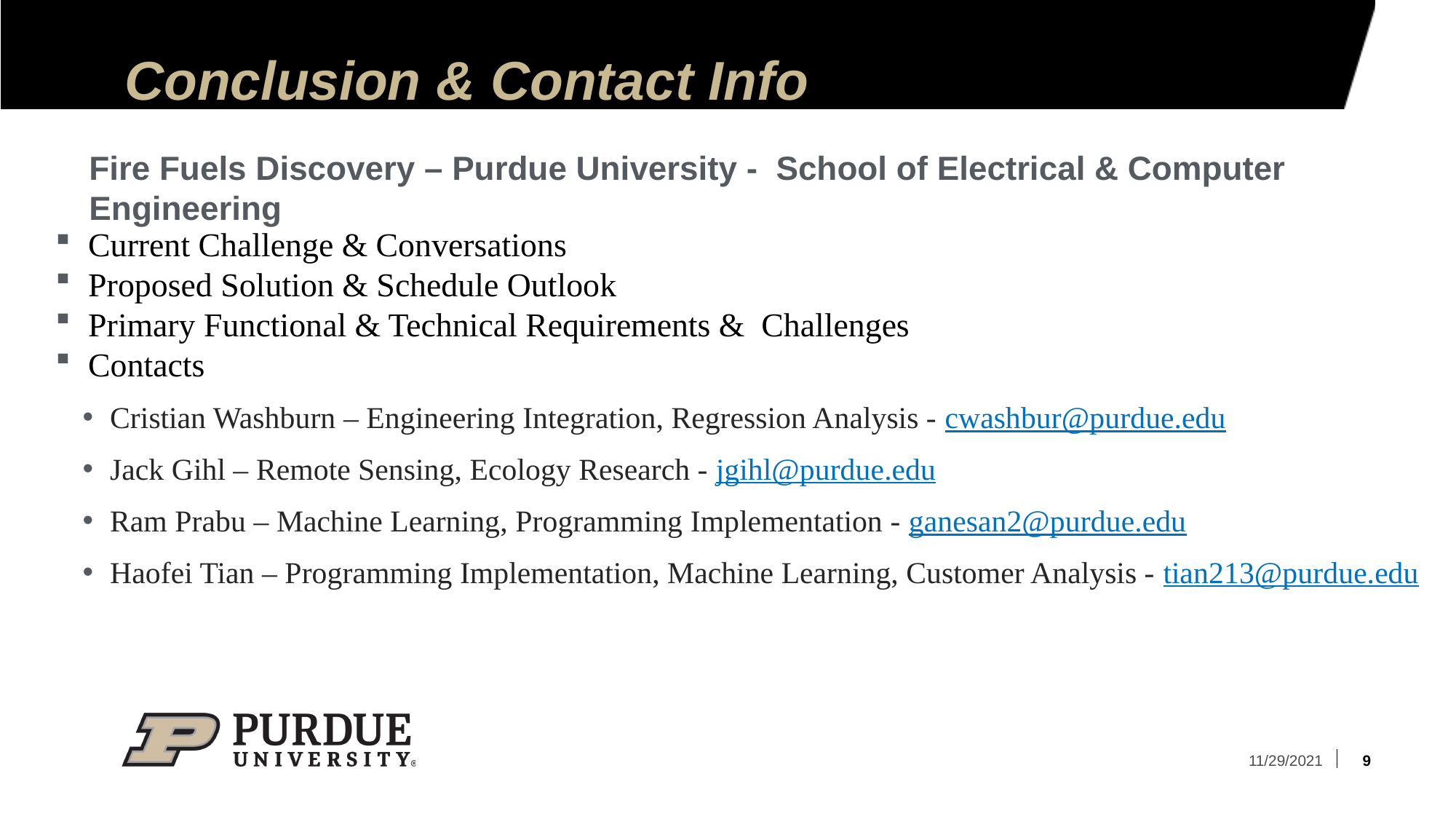

# Conclusion & Contact Info
Fire Fuels Discovery – Purdue University -  School of Electrical & Computer Engineering
Current Challenge & Conversations
Proposed Solution & Schedule Outlook
Primary Functional & Technical Requirements &  Challenges
Contacts
Cristian Washburn – Engineering Integration, Regression Analysis - cwashbur@purdue.edu
Jack Gihl – Remote Sensing, Ecology Research - jgihl@purdue.edu
Ram Prabu – Machine Learning, Programming Implementation - ganesan2@purdue.edu
Haofei Tian – Programming Implementation, Machine Learning, Customer Analysis - tian213@purdue.edu

9
11/29/2021